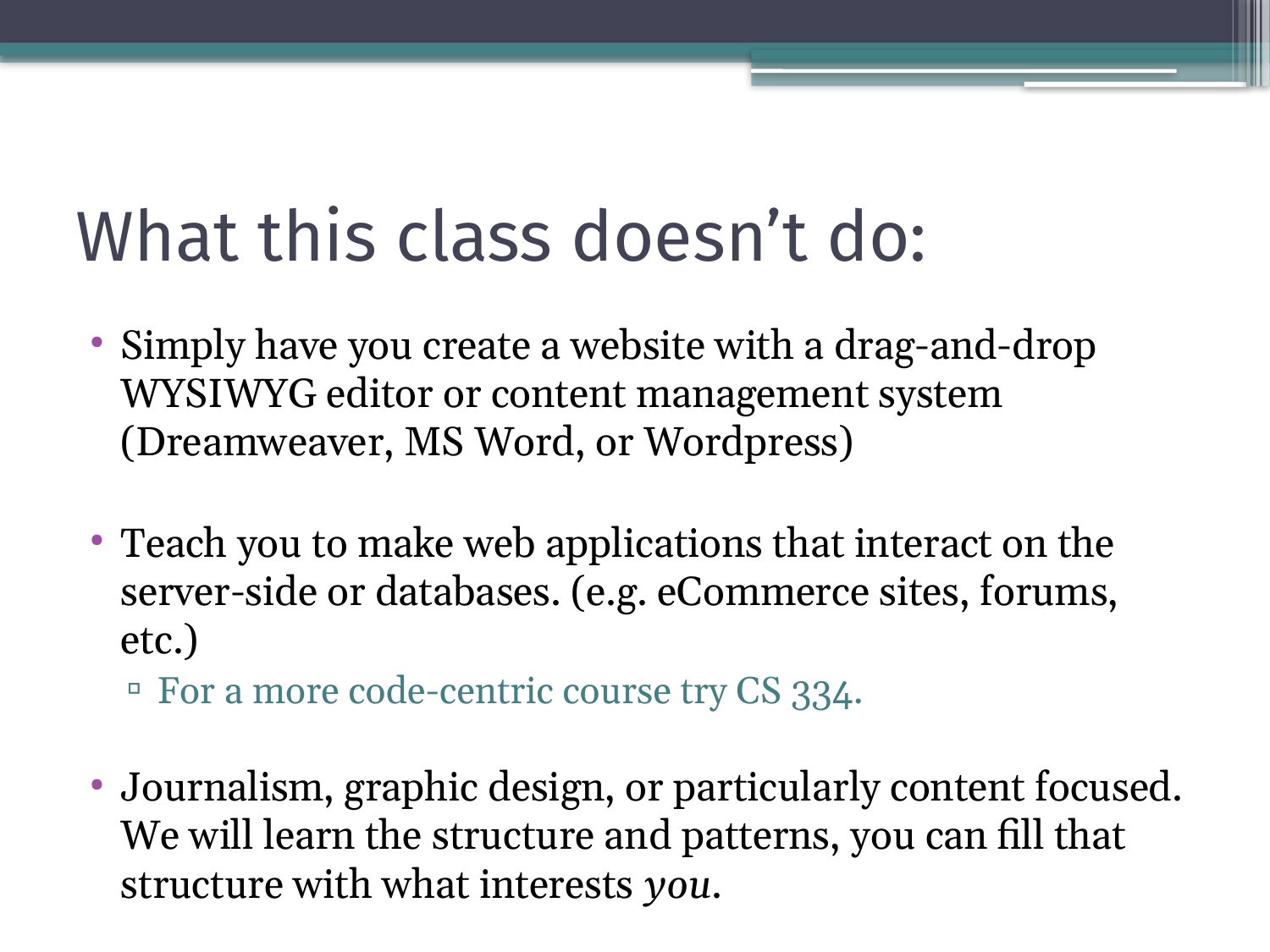

# What this class doesn’t do:
Simply have you create a website with a drag-and-drop WYSIWYG editor or content management system (Dreamweaver, MS Word, or Wordpress)
Teach you to make web applications that interact on the server-side or databases. (e.g. eCommerce sites, forums, etc.)
For a more code-centric course try CS 334.
Journalism, graphic design, or particularly content focused. We will learn the structure and patterns, you can fill that structure with what interests you.